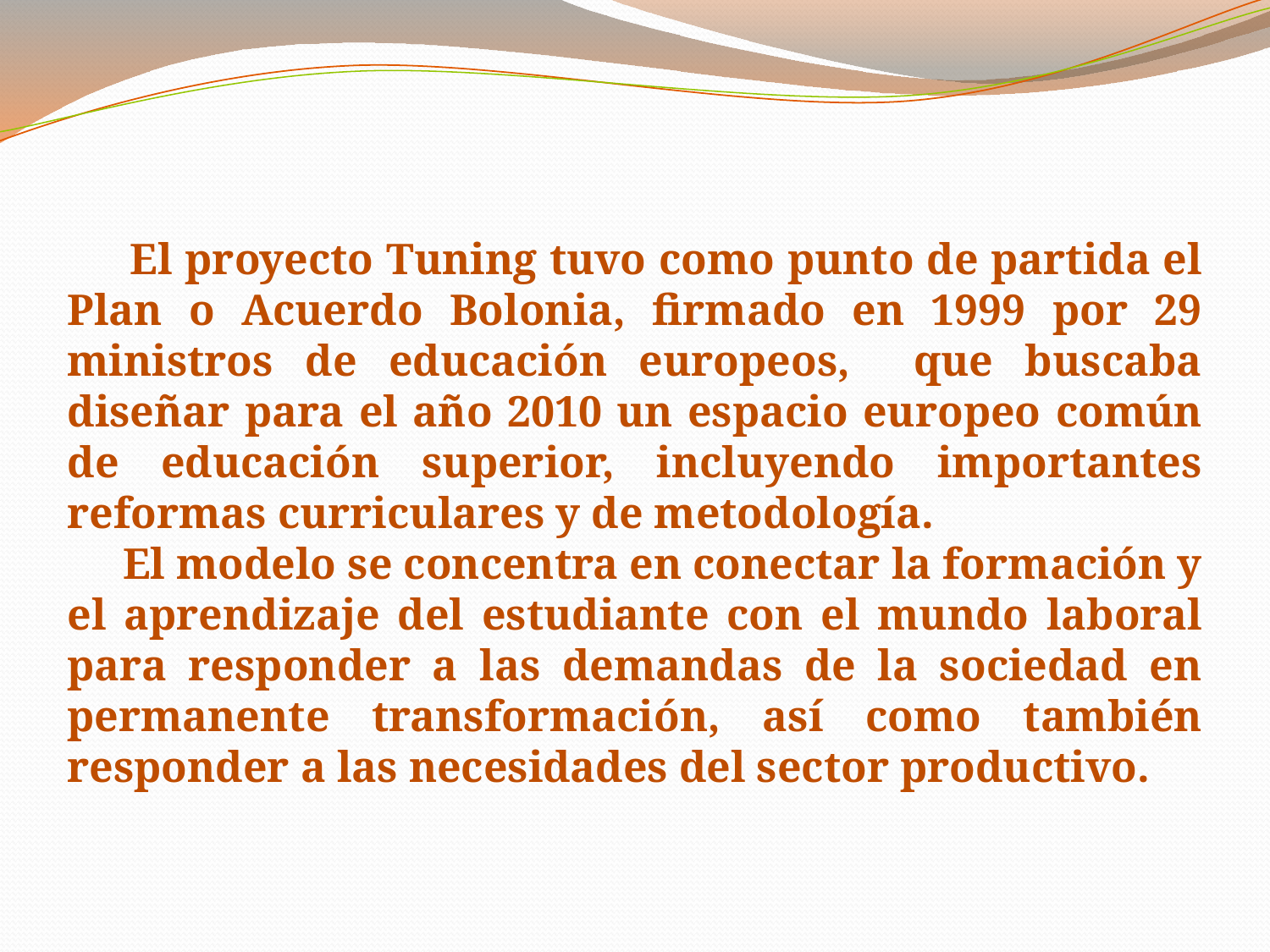

El proyecto Tuning tuvo como punto de partida el Plan o Acuerdo Bolonia, firmado en 1999 por 29 ministros de educación europeos,  que buscaba diseñar para el año 2010 un espacio europeo común de educación superior, incluyendo importantes reformas curriculares y de metodología.
     El modelo se concentra en conectar la formación y el aprendizaje del estudiante con el mundo laboral para responder a las demandas de la sociedad en permanente transformación, así como también responder a las necesidades del sector productivo.